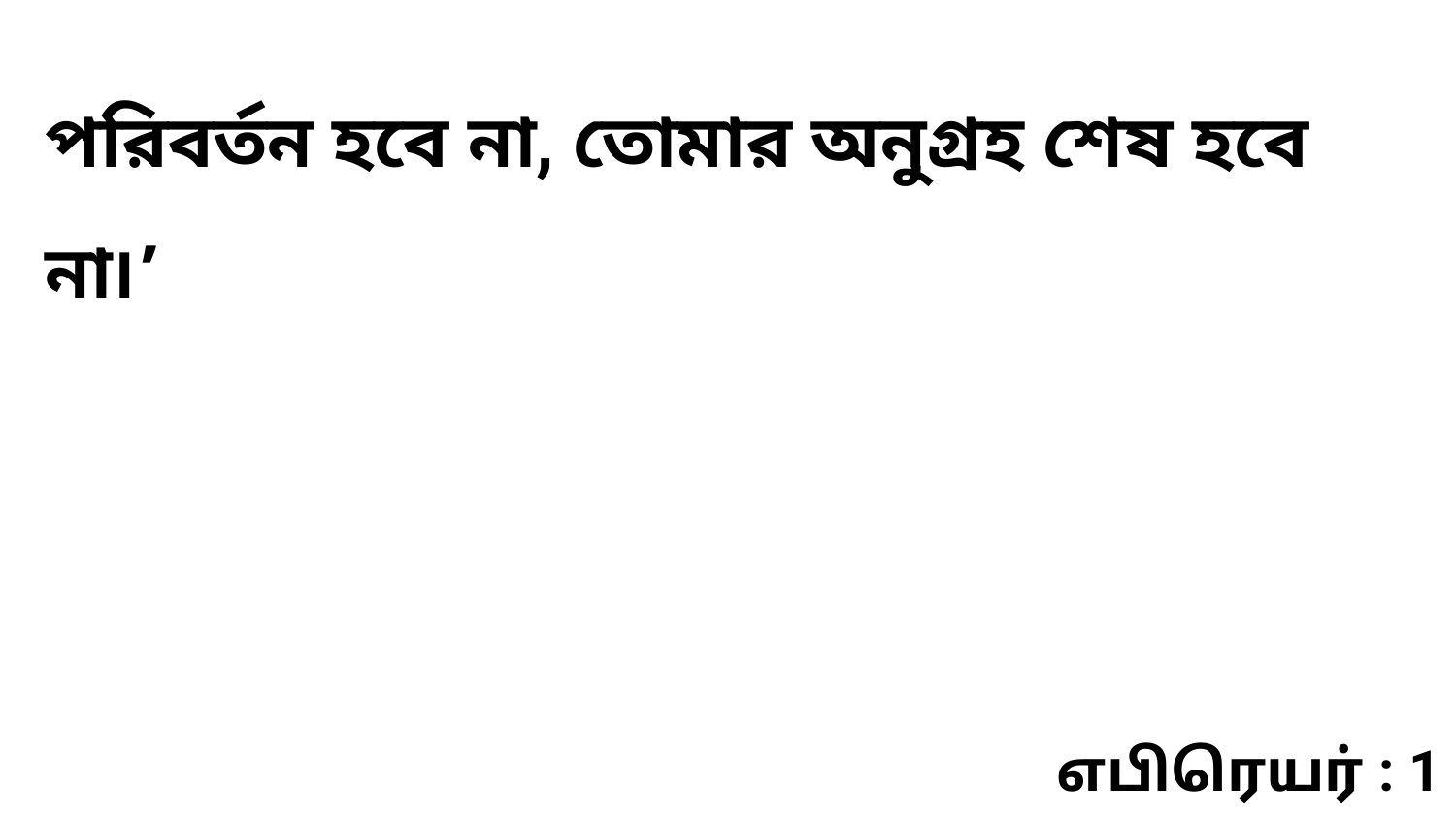

পরিবর্তন হবে না, তোমার অনুগ্রহ শেষ হবে না৷’
எபிரெயர் : 1